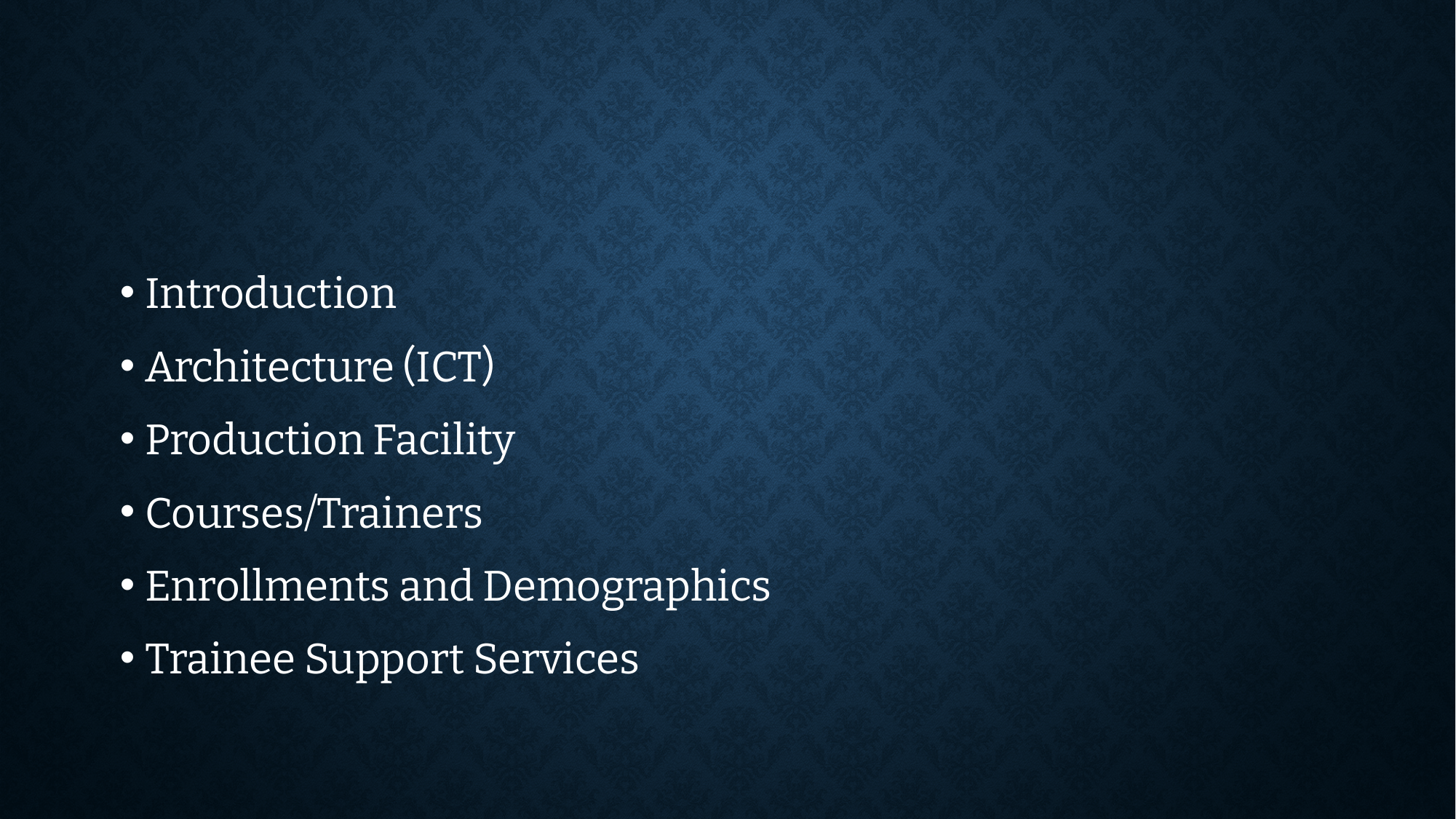

Introduction
Architecture (ICT)
Production Facility
Courses/Trainers
Enrollments and Demographics
Trainee Support Services